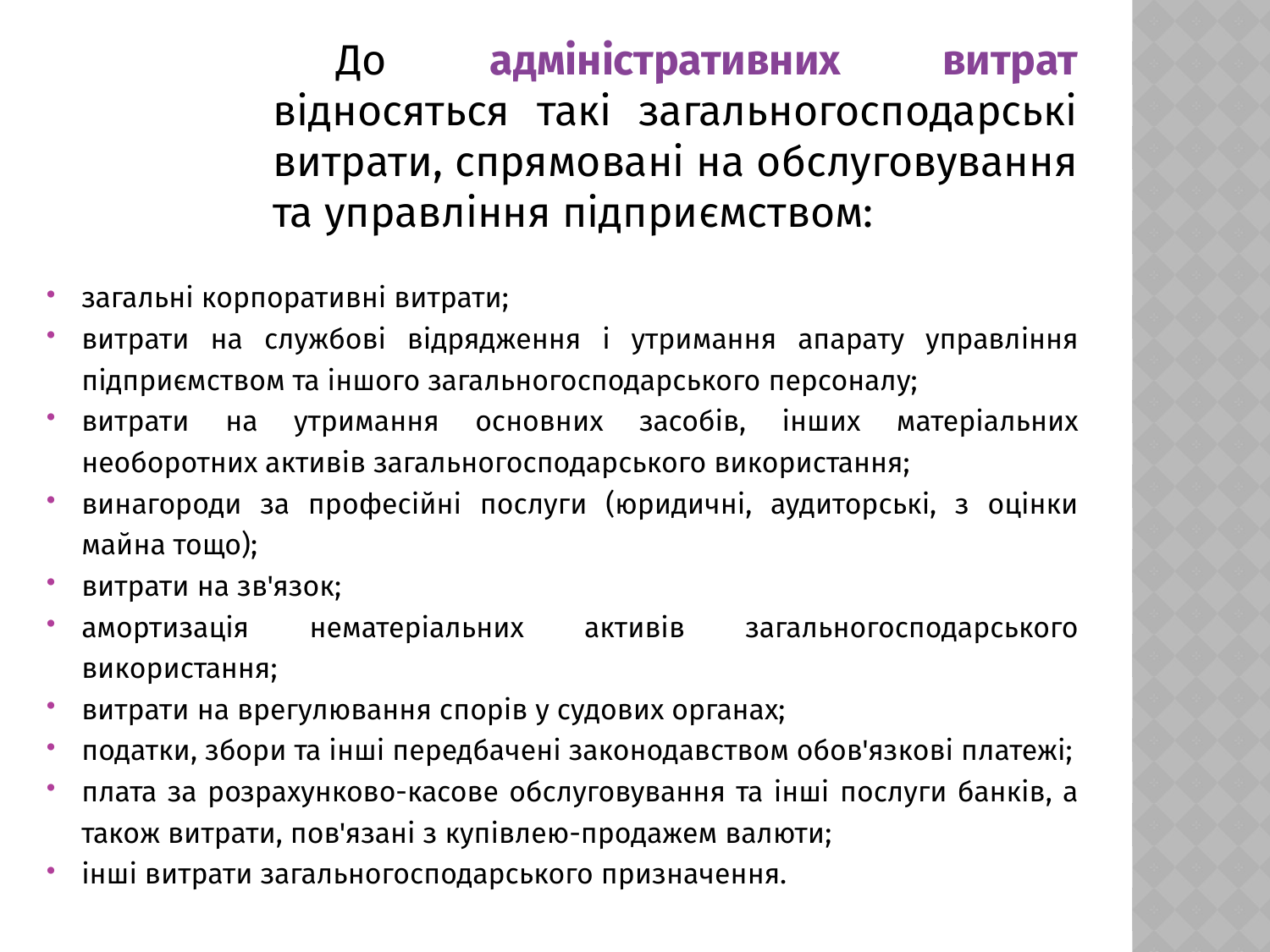

До адміністративних витрат відносяться такі загальногосподарські витрати, спрямовані на обслуговування та управління підприємством:
загальні корпоративні витрати;
витрати на службові відрядження і утримання апарату управління підприємством та іншого загальногосподарського персоналу;
витрати на утримання основних засобів, інших матеріальних необоротних активів загальногосподарського використання;
винагороди за професійні послуги (юридичні, аудиторські, з оцінки майна тощо);
витрати на зв'язок;
амортизація нематеріальних активів загальногосподарського використання;
витрати на врегулювання спорів у судових органах;
податки, збори та інші передбачені законодавством обов'язкові платежі;
плата за розрахунково-касове обслуговування та інші послуги банків, а також витрати, пов'язані з купівлею-продажем валюти;
інші витрати загальногосподарського призначення.